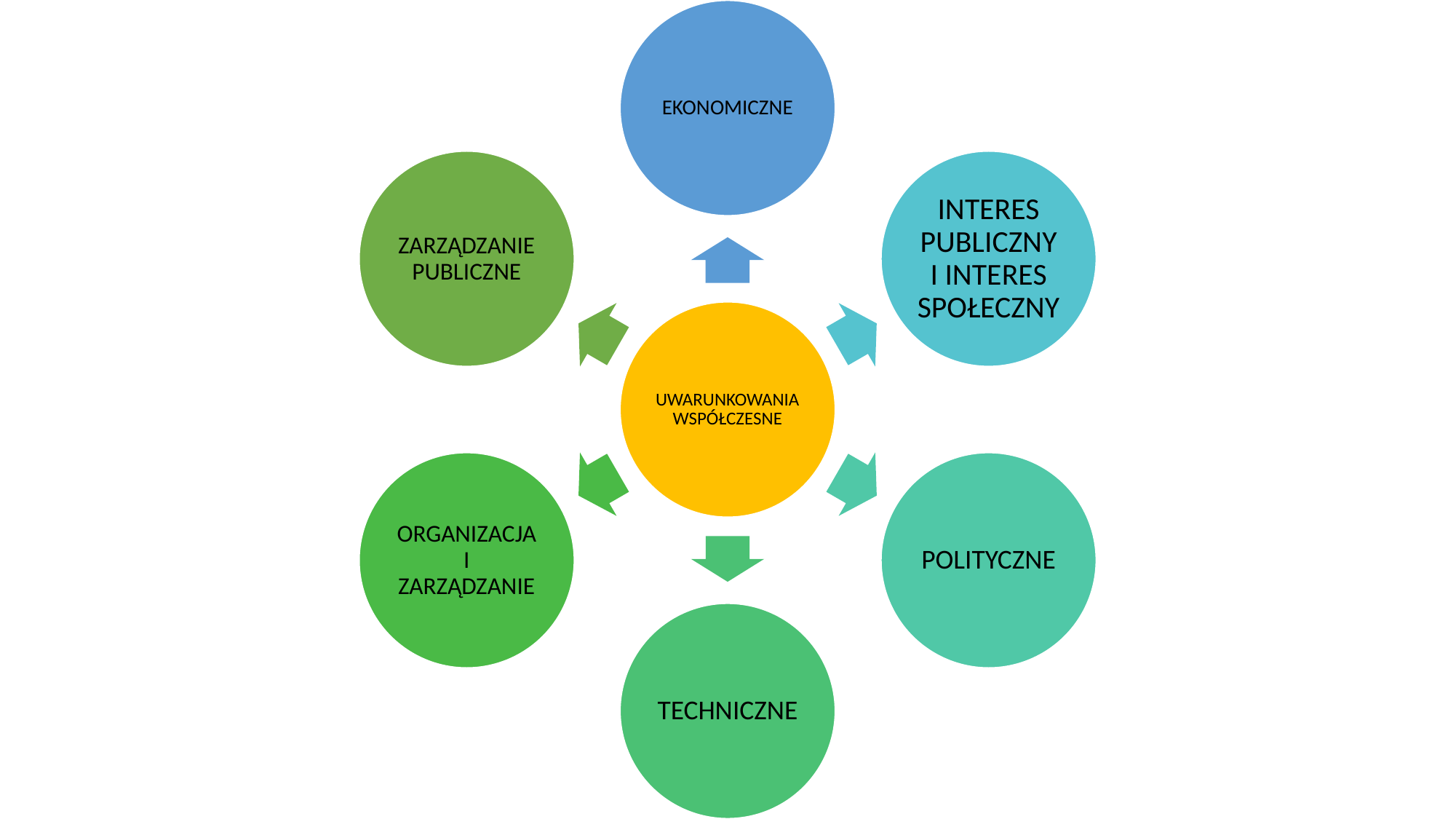

UWARUNKOWANIA WSPÓŁCZESNE

EKONOMICZNE

INTERES PUBLICZNY I INTERES SPOŁECZNY

POLITYCZNE

TECHNICZNE

ORGANIZACJA I ZARZĄDZANIE

ZARZĄDZANIE PUBLICZNE
#